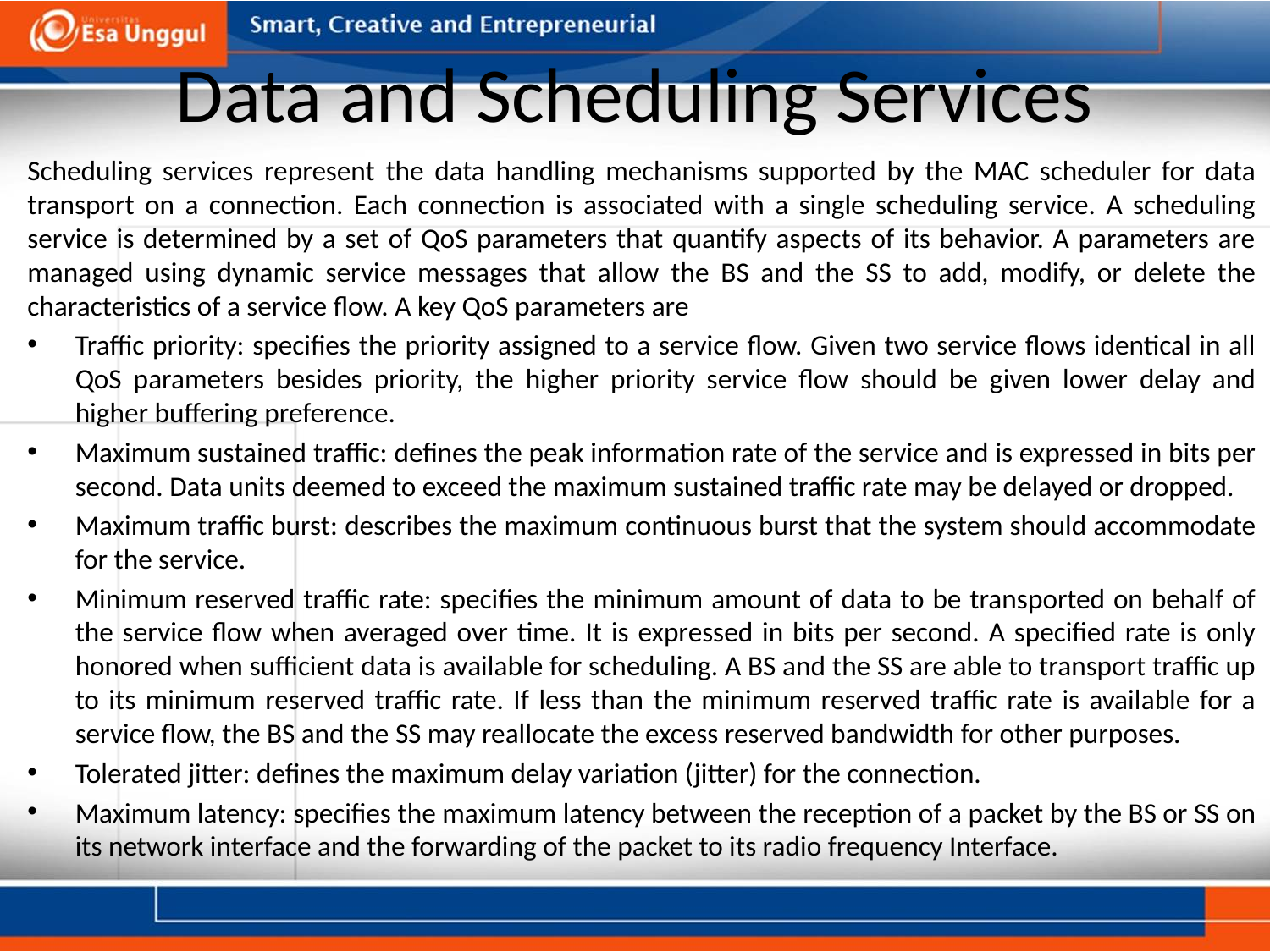

# Data and Scheduling Services
Scheduling services represent the data handling mechanisms supported by the MAC scheduler for data transport on a connection. Each connection is associated with a single scheduling service. A scheduling service is determined by a set of QoS parameters that quantify aspects of its behavior. A parameters are managed using dynamic service messages that allow the BS and the SS to add, modify, or delete the characteristics of a service flow. A key QoS parameters are
Traffic priority: specifies the priority assigned to a service flow. Given two service flows identical in all QoS parameters besides priority, the higher priority service flow should be given lower delay and higher buffering preference.
Maximum sustained traffic: defines the peak information rate of the service and is expressed in bits per second. Data units deemed to exceed the maximum sustained traffic rate may be delayed or dropped.
Maximum traffic burst: describes the maximum continuous burst that the system should accommodate for the service.
Minimum reserved traffic rate: specifies the minimum amount of data to be transported on behalf of the service flow when averaged over time. It is expressed in bits per second. A specified rate is only honored when sufficient data is available for scheduling. A BS and the SS are able to transport traffic up to its minimum reserved traffic rate. If less than the minimum reserved traffic rate is available for a service flow, the BS and the SS may reallocate the excess reserved bandwidth for other purposes.
Tolerated jitter: defines the maximum delay variation (jitter) for the connection.
Maximum latency: specifies the maximum latency between the reception of a packet by the BS or SS on its network interface and the forwarding of the packet to its radio frequency Interface.